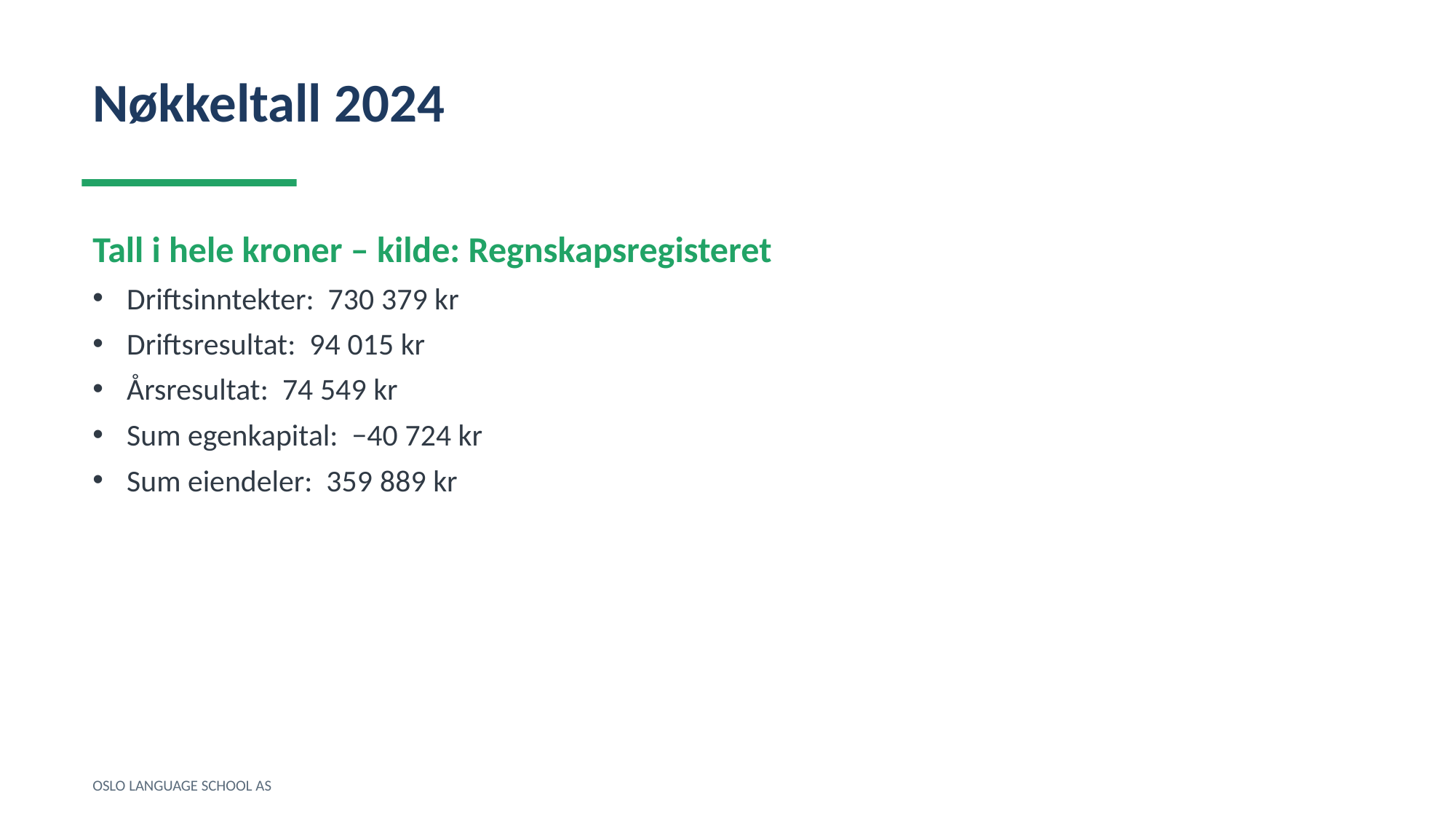

Nøkkeltall 2024

Tall i hele kroner – kilde: Regnskapsregisteret
Driftsinntekter:  730 379 kr
Driftsresultat:  94 015 kr
Årsresultat:  74 549 kr
Sum egenkapital:  −40 724 kr
Sum eiendeler:  359 889 kr
OSLO LANGUAGE SCHOOL AS